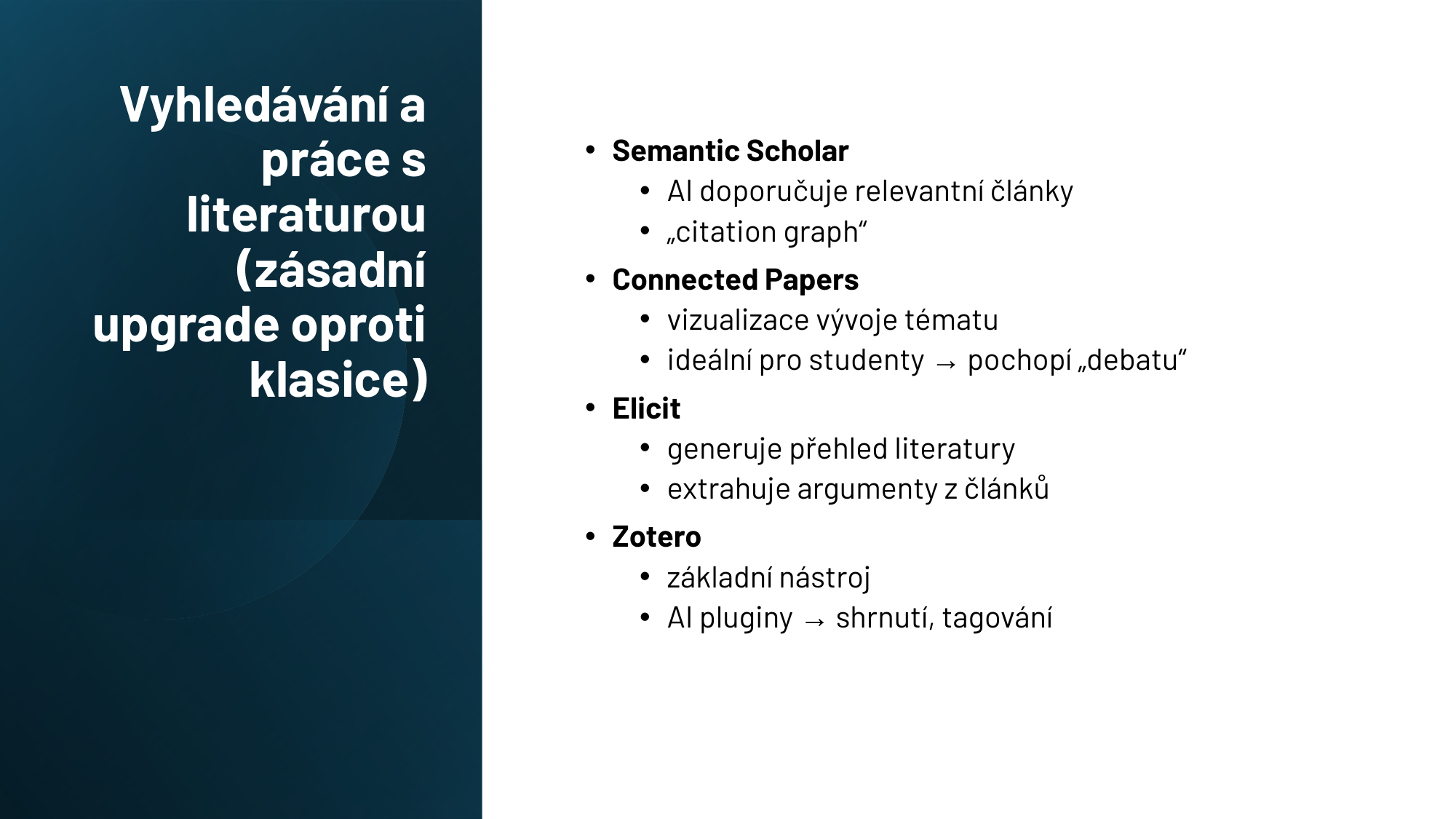

# Vyhledávání a práce s literaturou (zásadní upgrade oproti klasice)
Semantic Scholar
AI doporučuje relevantní články
„citation graph“
Connected Papers
vizualizace vývoje tématu
ideální pro studenty → pochopí „debatu“
Elicit
generuje přehled literatury
extrahuje argumenty z článků
Zotero
základní nástroj
AI pluginy → shrnutí, tagování